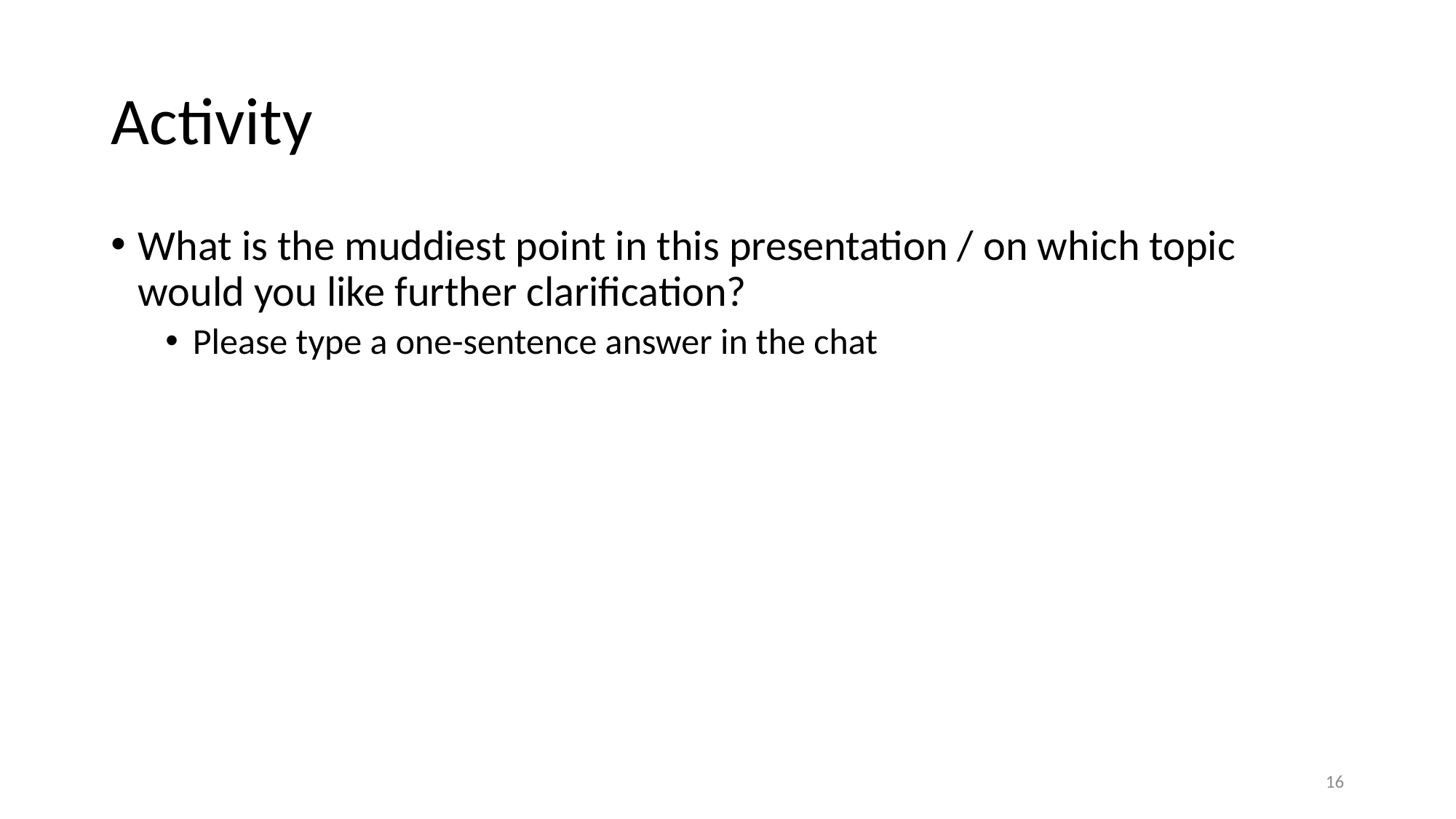

# Activity
What is the muddiest point in this presentation / on which topic would you like further clarification?
Please type a one-sentence answer in the chat
16